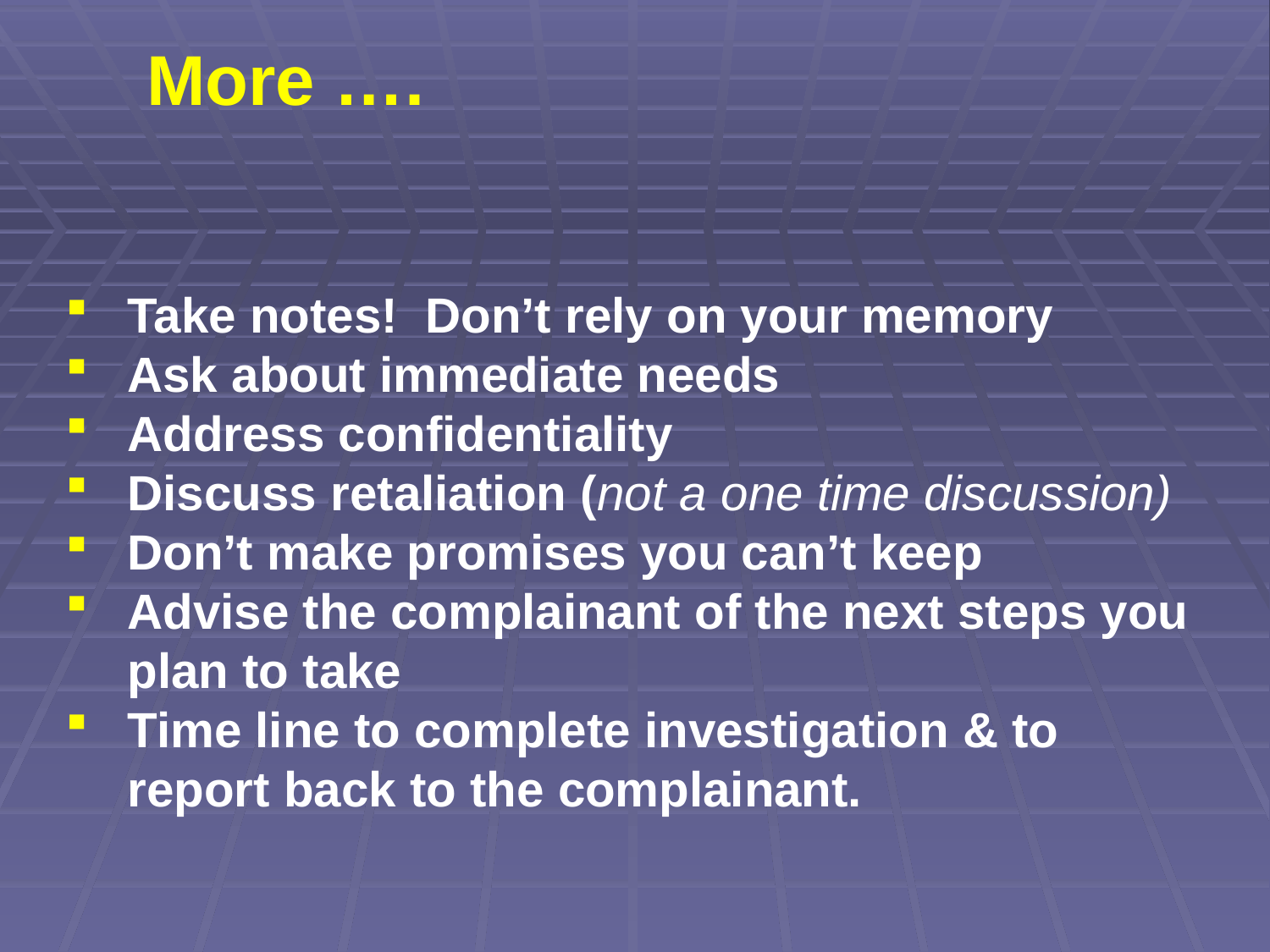

More ….
Take notes!  Don’t rely on your memory
Ask about immediate needs
Address confidentiality
Discuss retaliation (not a one time discussion)
Don’t make promises you can’t keep
Advise the complainant of the next steps you plan to take
Time line to complete investigation & to report back to the complainant.